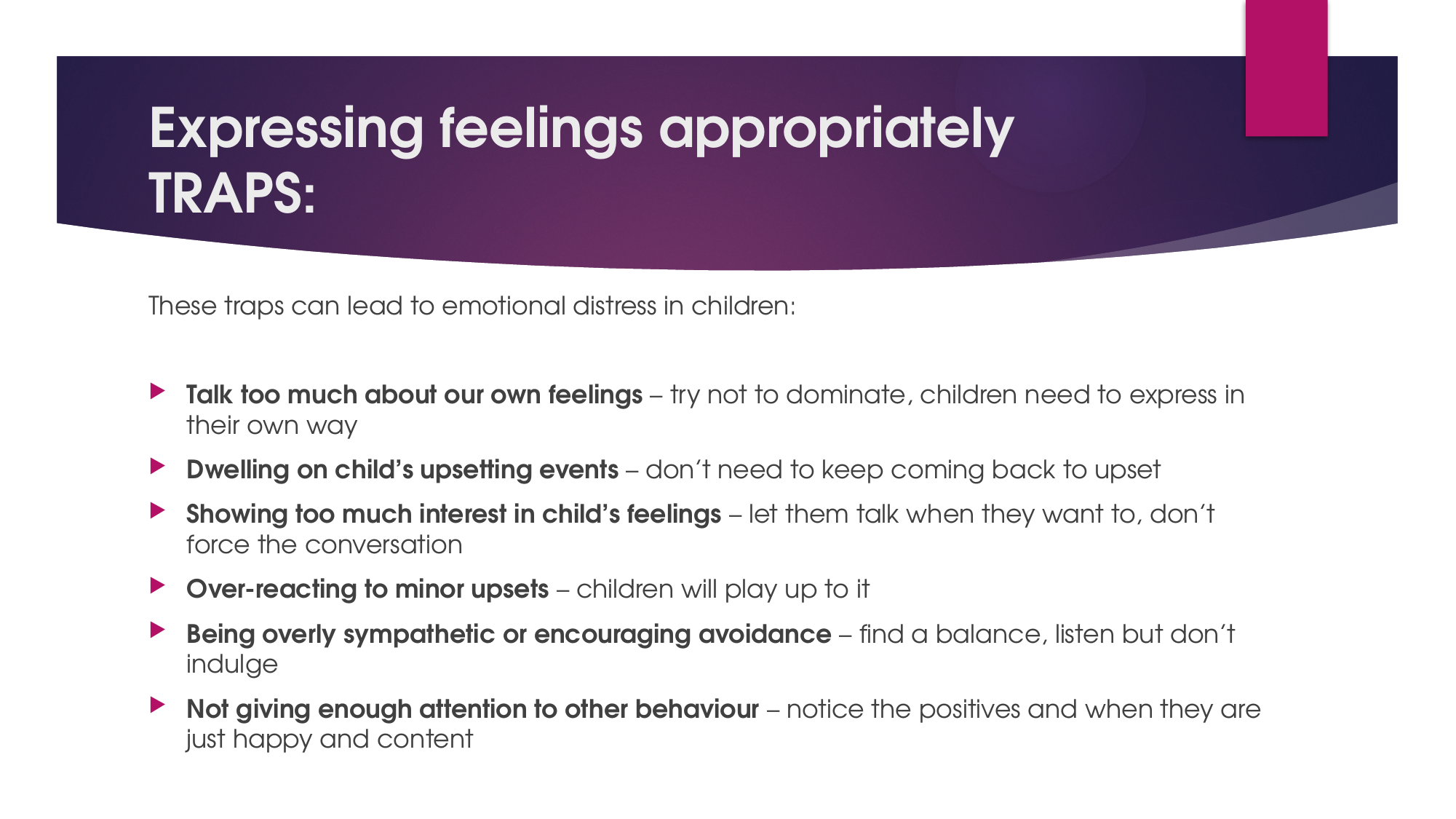

# Expressing feelings appropriately TRAPS:
These traps can lead to emotional distress in children:

Talk too much about our own feelings – try not to dominate, children need to express in their own way
Dwelling on child’s upsetting events – don’t need to keep coming back to upset
Showing too much interest in child’s feelings – let them talk when they want to, don’t force the conversation
Over-reacting to minor upsets – children will play up to it
Being overly sympathetic or encouraging avoidance – find a balance, listen but don’t indulge
Not giving enough attention to other behaviour – notice the positives and when they are just happy and content